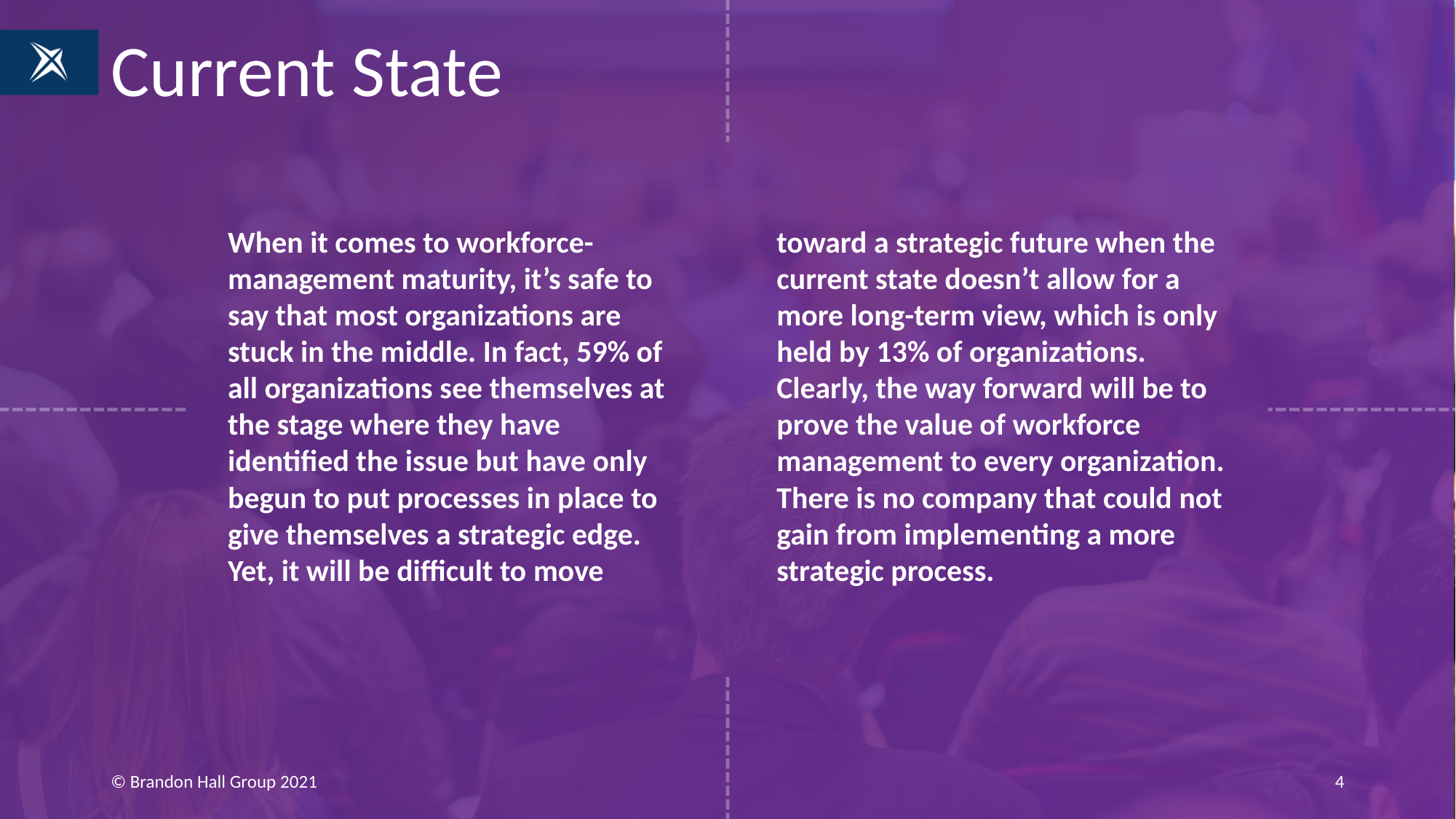

# Current State
When it comes to workforce-management maturity, it’s safe to say that most organizations are stuck in the middle. In fact, 59% of all organizations see themselves at the stage where they have identified the issue but have only begun to put processes in place to give themselves a strategic edge. Yet, it will be difficult to move toward a strategic future when the current state doesn’t allow for a more long-term view, which is only held by 13% of organizations. Clearly, the way forward will be to prove the value of workforce management to every organization. There is no company that could not gain from implementing a more strategic process.
© Brandon Hall Group 2021
4